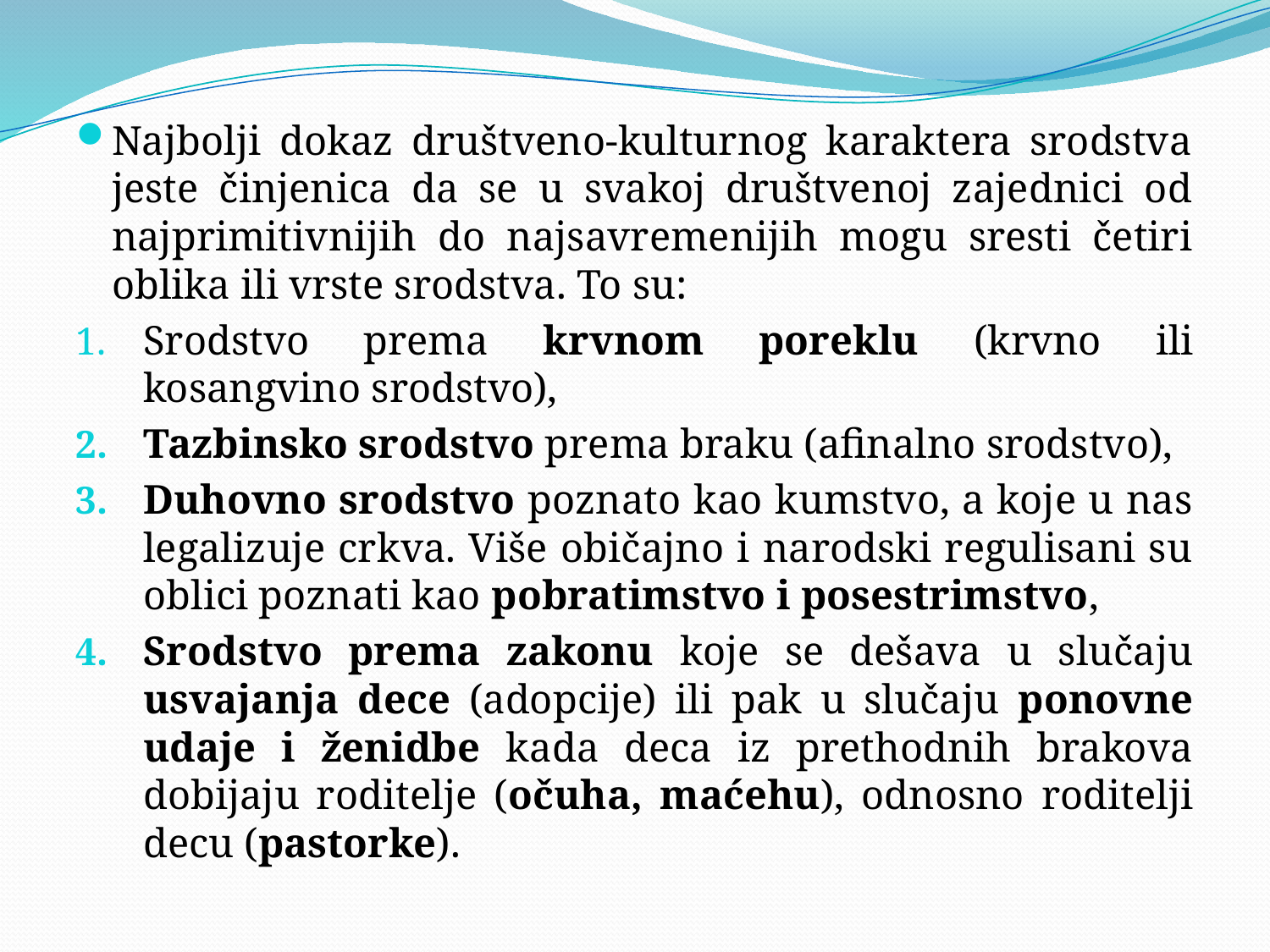

#
Najbolji dokaz društveno-kulturnog karaktera srodstva jeste činjenica da se u svakoj društvenoj zajednici od najprimitivnijih do najsavremenijih mogu sresti četiri oblika ili vrste srodstva. To su:
Srodstvo prema krvnom poreklu (krvno ili kosangvino srodstvo),
Tazbinsko srodstvo prema braku (afinalno srodstvo),
Duhovno srodstvo poznato kao kumstvo, a koje u nas legalizuje crkva. Više običajno i narodski regulisani su oblici poznati kao pobratimstvo i posestrimstvo,
Srodstvo prema zakonu koje se dešava u slučaju usvajanja dece (adopcije) ili pak u slučaju ponovne udaje i ženidbe kada deca iz prethodnih brakova dobijaju roditelje (očuha, maćehu), odnosno roditelji decu (pastorke).